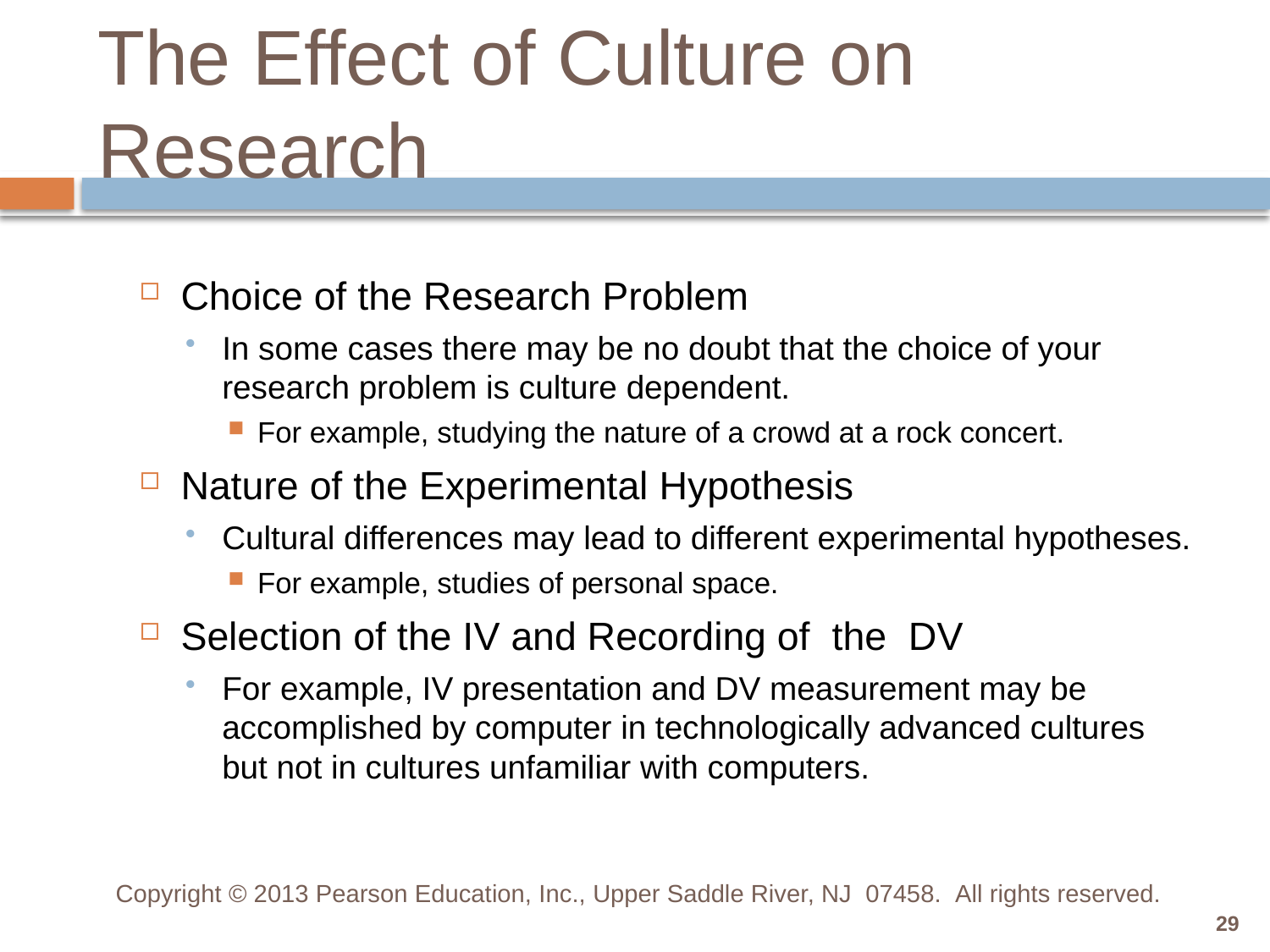

# The Effect of Culture on Research
Choice of the Research Problem
In some cases there may be no doubt that the choice of your research problem is culture dependent.
For example, studying the nature of a crowd at a rock concert.
Nature of the Experimental Hypothesis
Cultural differences may lead to different experimental hypotheses.
For example, studies of personal space.
Selection of the IV and Recording of  the  DV
For example, IV presentation and DV measurement may be accomplished by computer in technologically advanced cultures but not in cultures unfamiliar with computers.

Copyright © 2013 Pearson Education, Inc., Upper Saddle River, NJ  07458.  All rights reserved.
29